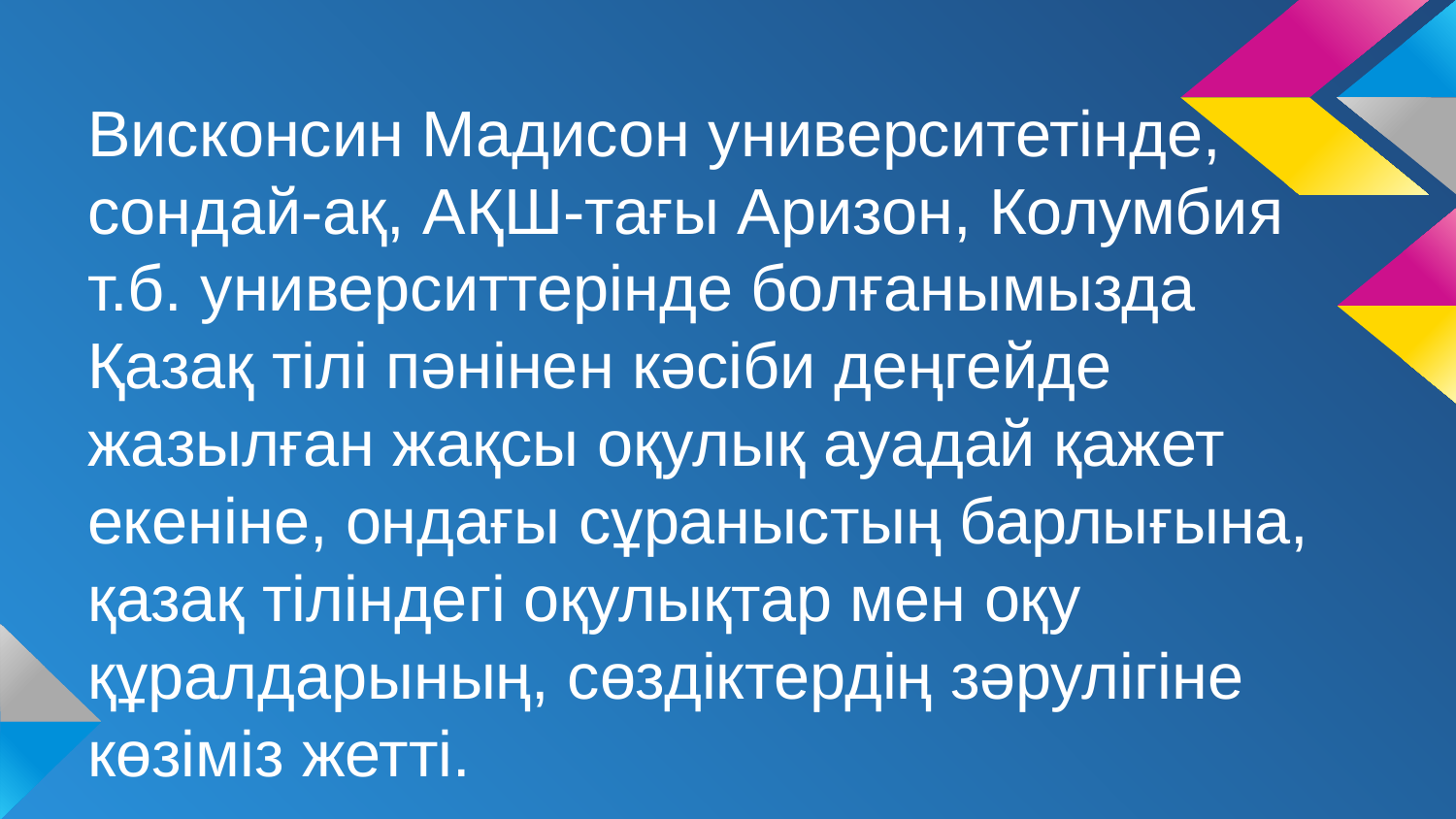

#
Висконсин Мадисон университетінде, сондай-ақ, АҚШ-тағы Аризон, Колумбия т.б. университтерінде болғанымызда Қазақ тілі пәнінен кәсіби деңгейде жазылған жақсы оқулық ауадай қажет екеніне, ондағы сұраныстың барлығына, қазақ тіліндегі оқулықтар мен оқу құралдарының, сөздіктердің зәрулігіне көзіміз жетті.